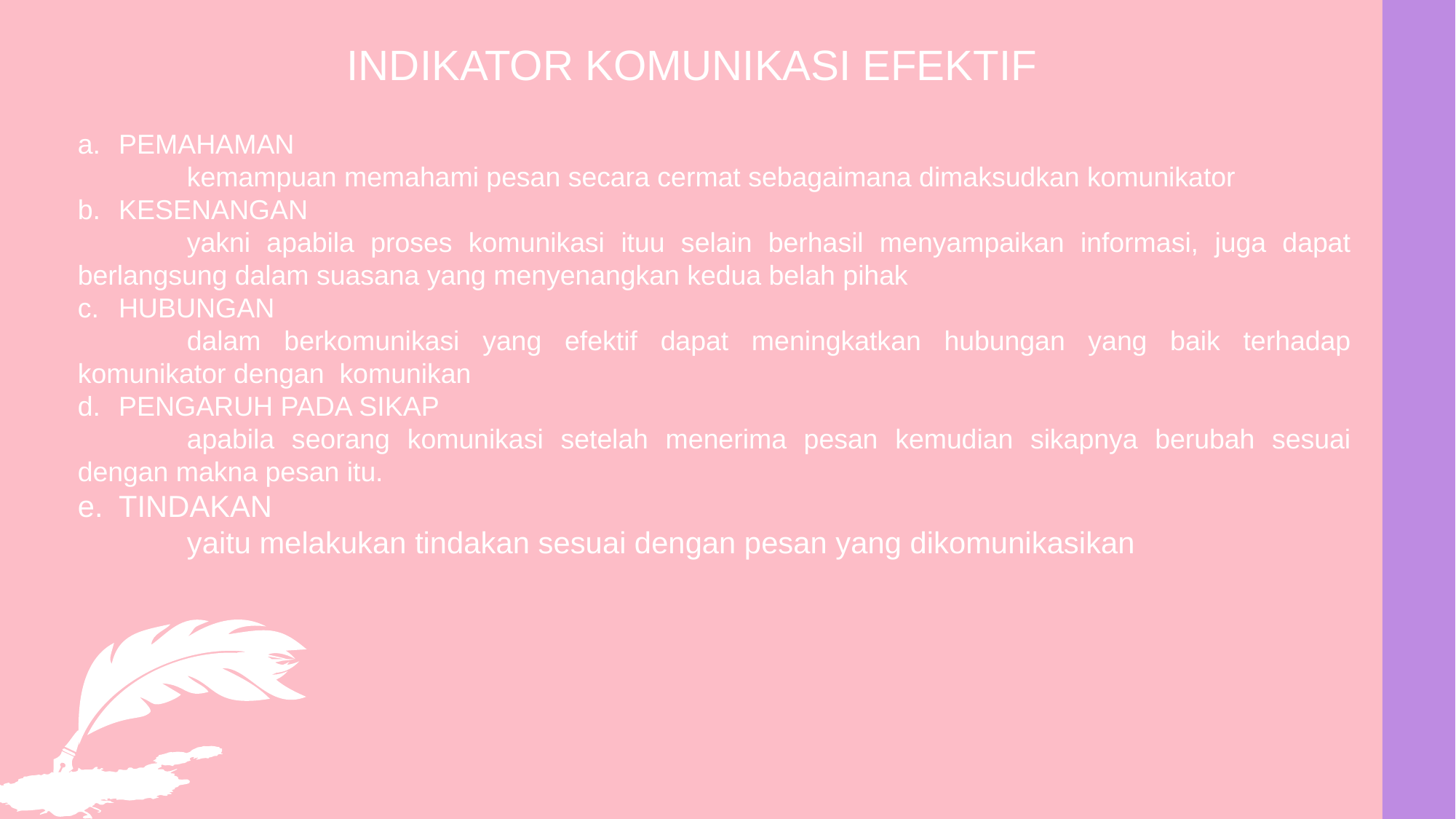

INDIKATOR KOMUNIKASI EFEKTIF
PEMAHAMAN
	kemampuan memahami pesan secara cermat sebagaimana dimaksudkan komunikator
KESENANGAN
	yakni apabila proses komunikasi ituu selain berhasil menyampaikan informasi, juga dapat berlangsung dalam suasana yang menyenangkan kedua belah pihak
HUBUNGAN
	dalam berkomunikasi yang efektif dapat meningkatkan hubungan yang baik terhadap komunikator dengan  komunikan
PENGARUH PADA SIKAP
	apabila seorang komunikasi setelah menerima pesan kemudian sikapnya berubah sesuai dengan makna pesan itu.
TINDAKAN
	yaitu melakukan tindakan sesuai dengan pesan yang dikomunikasikan